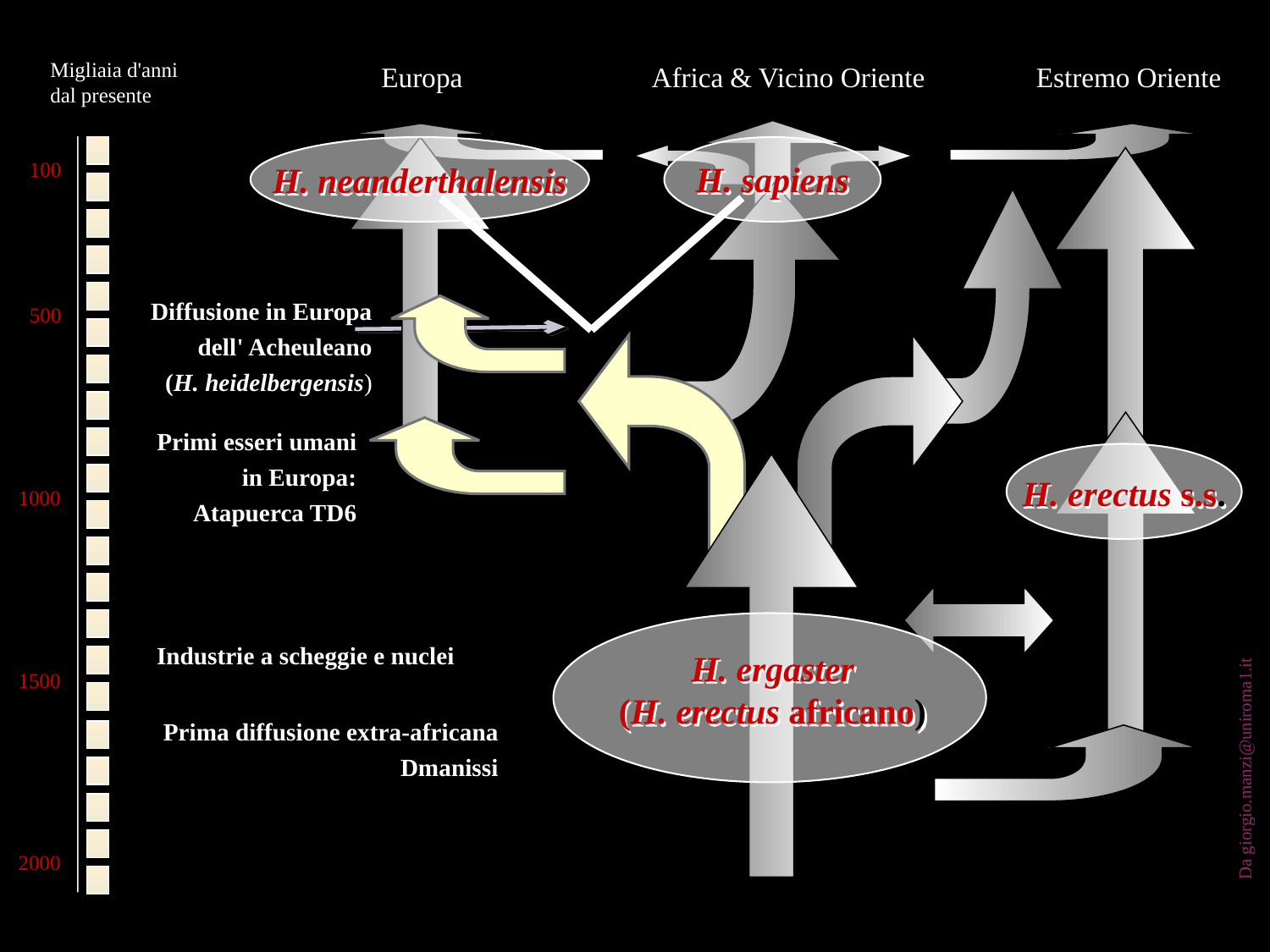

Migliaia d'anni
dal presente
Europa
Africa & Vicino Oriente
Estremo Oriente

100
500
1000
1500
2000

H. sapiens
H. neanderthalensis

Diffusione in Europa
 dell' Acheuleano
(H. heidelbergensis)

Primi esseri umani
 in Europa:
Atapuerca TD6

H. erectus s.s.

Industrie a scheggie e nuclei
H. ergaster
(H. erectus africano)
Prima diffusione extra-africana
Dmanissi
Da giorgio.manzi@uniroma1.it